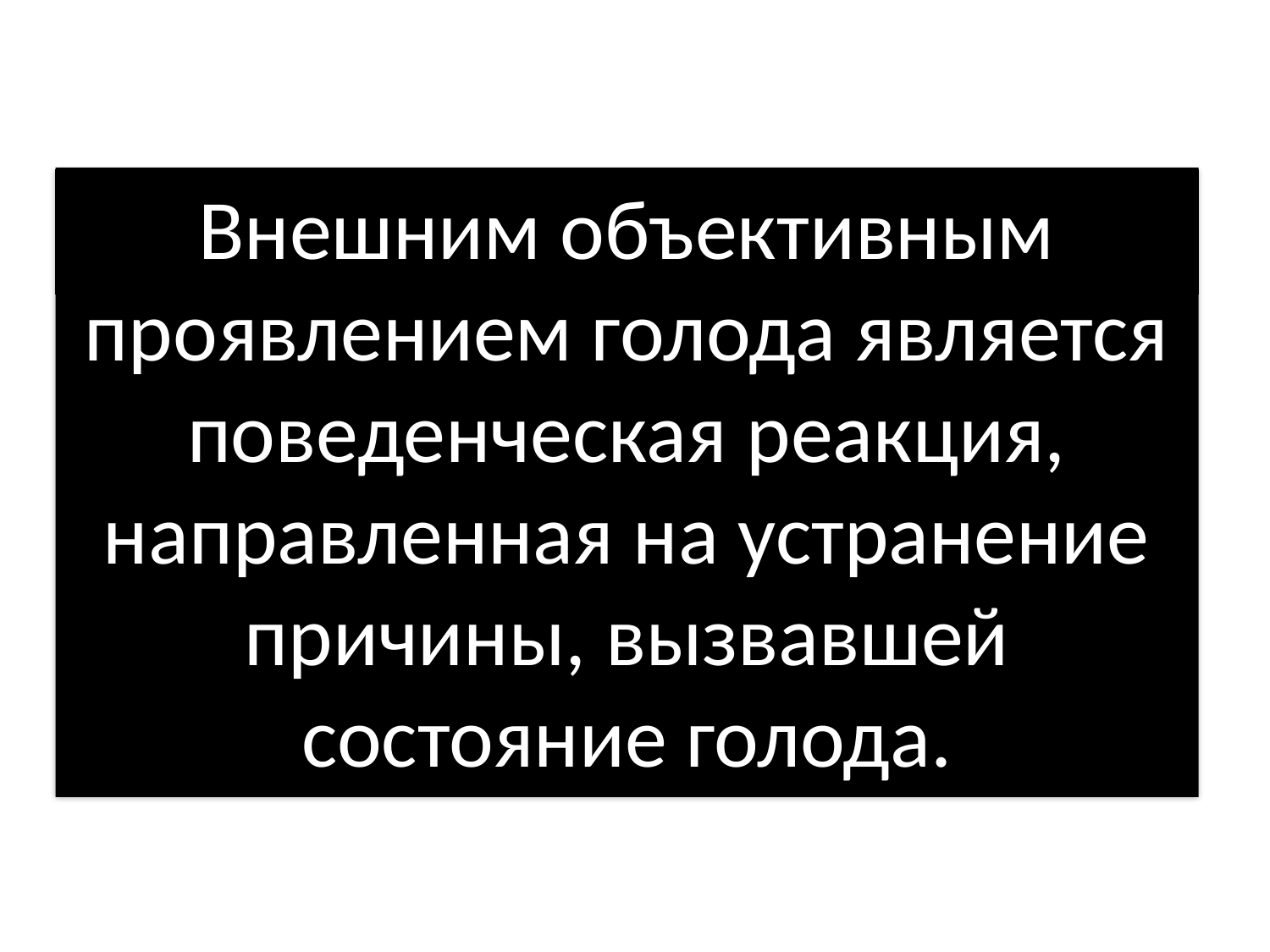

Внешним объективным проявлением голода является поведенческая реакция, направленная на устранение причины, вызвавшей состояние голода.